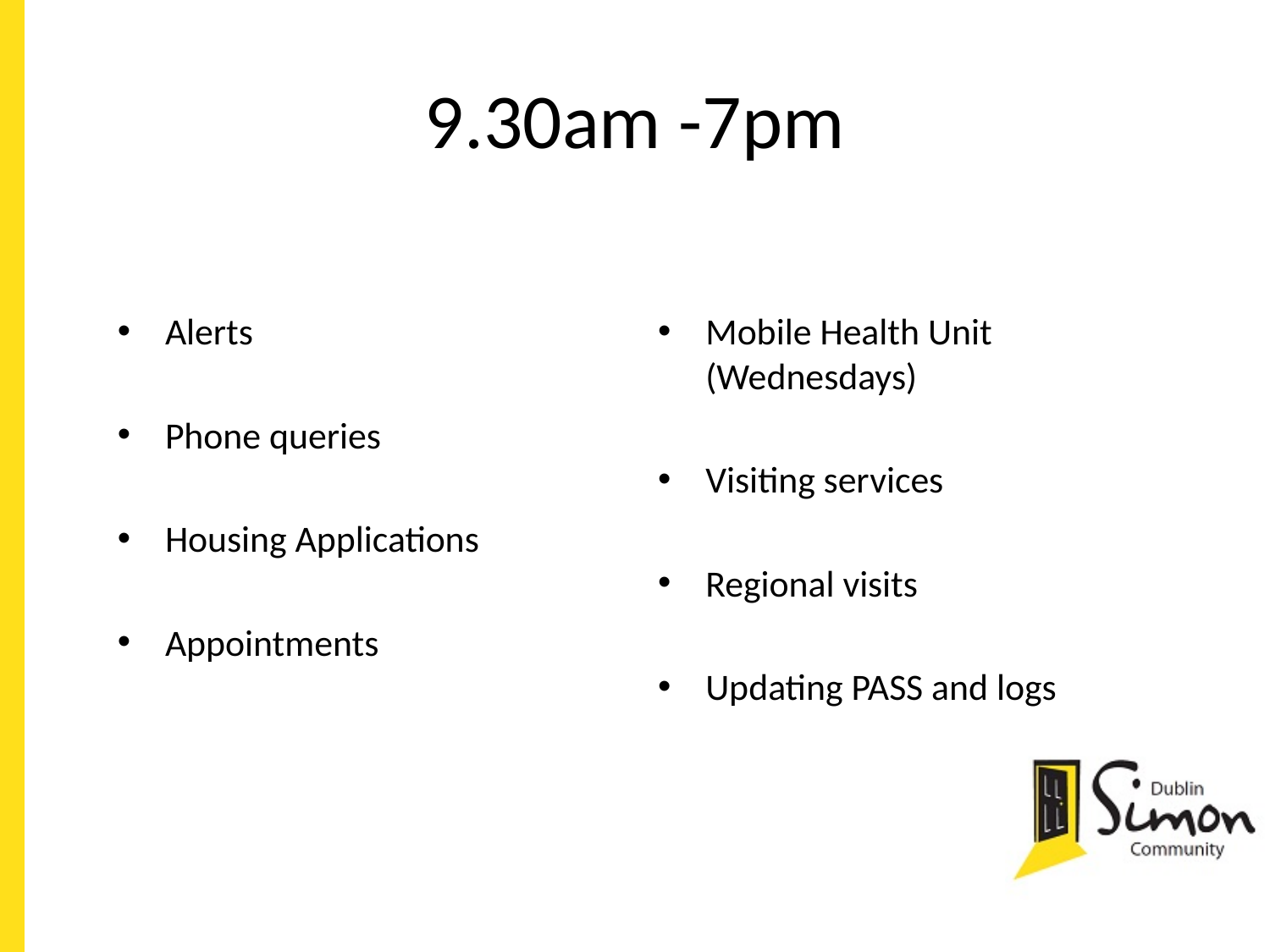

# 9.30am -7pm

Alerts

Phone queries

Housing Applications

Appointments

Mobile Health Unit (Wednesdays)

Visiting services

Regional visits

Updating PASS and logs